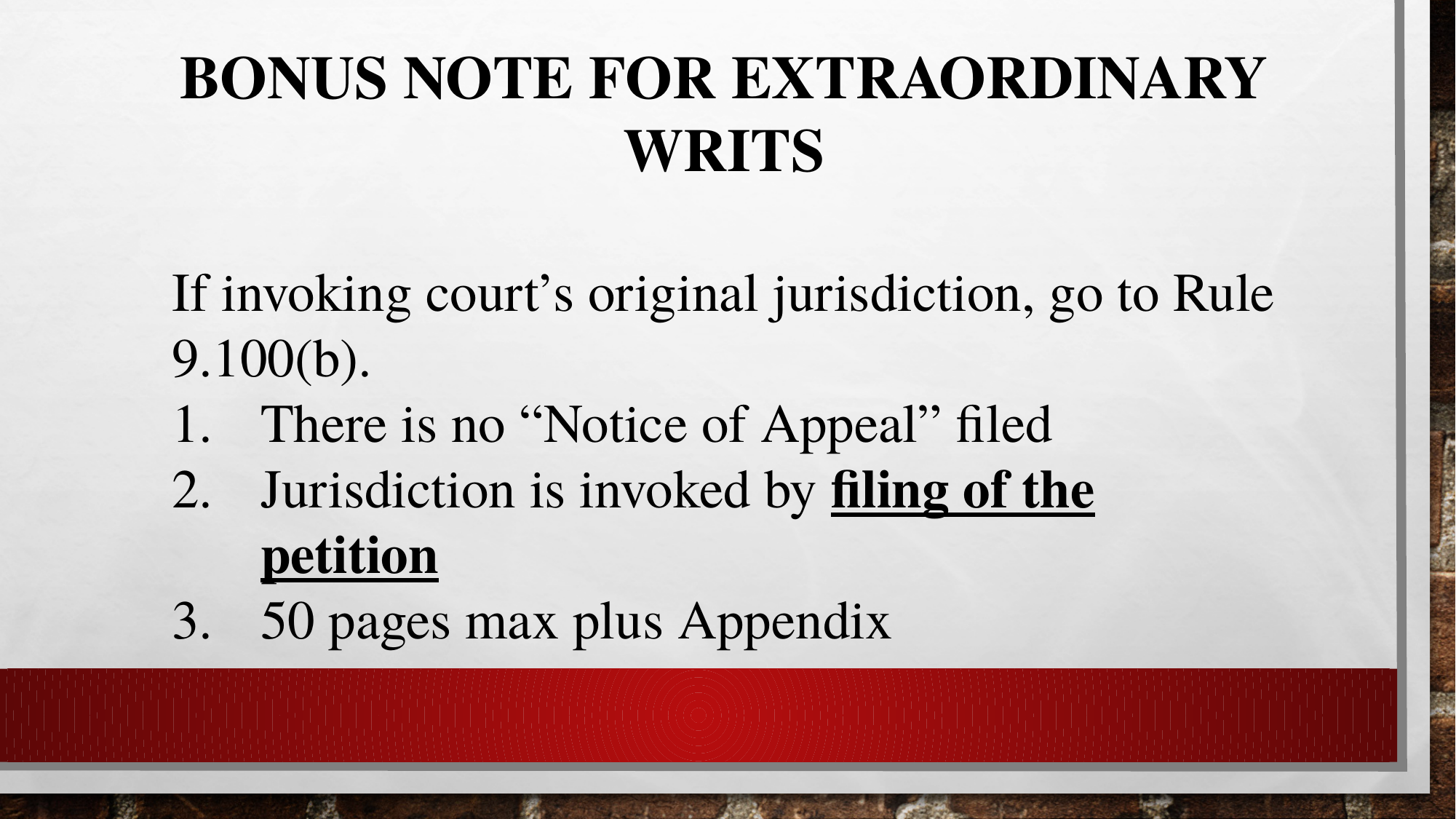

BONUS NOTE FOR EXTRAORDINARY WRITS

If invoking court’s original jurisdiction, go to Rule 9.100(b).
There is no “Notice of Appeal” filed
Jurisdiction is invoked by filing of the petition
50 pages max plus Appendix